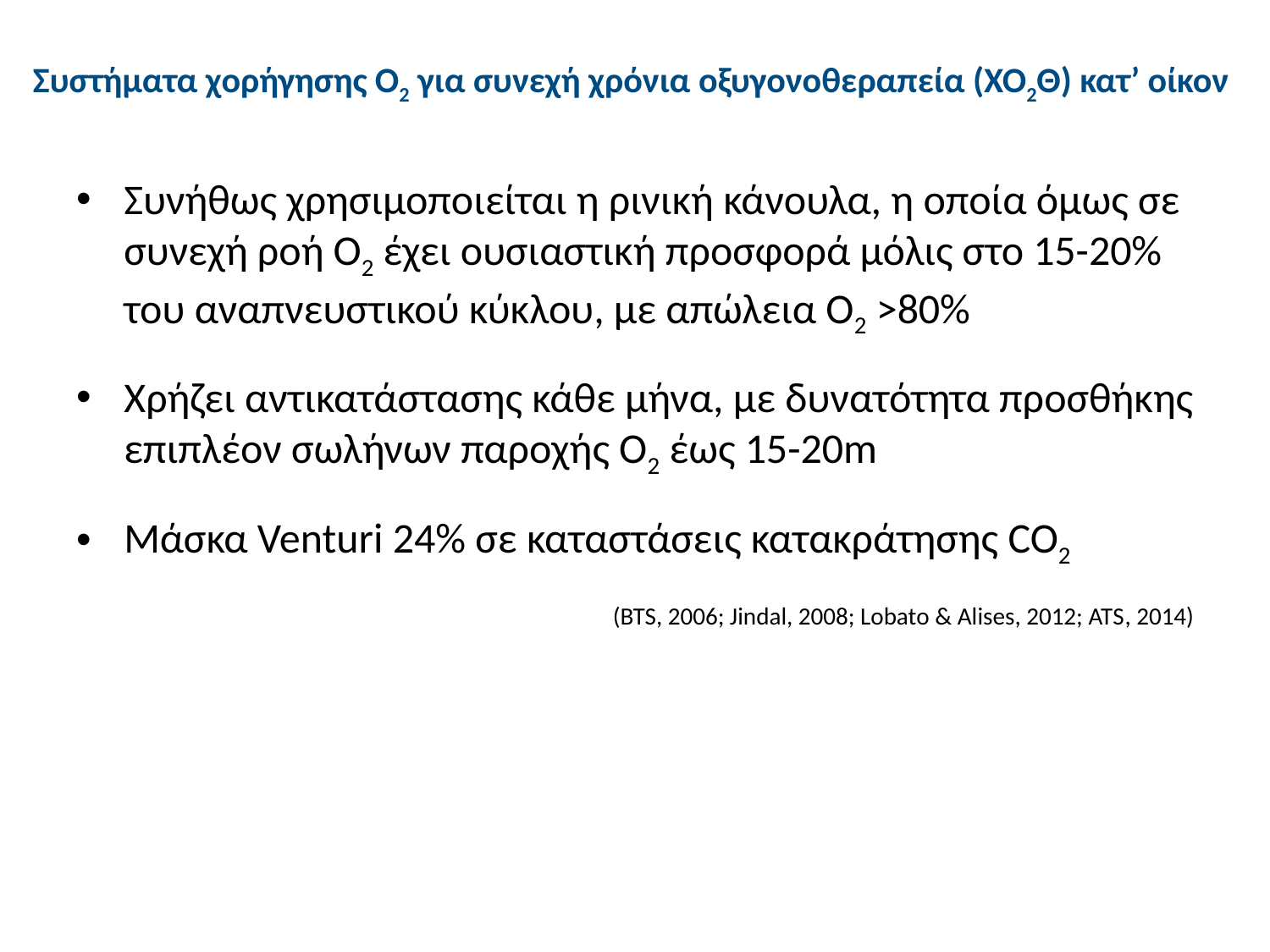

# Συστήματα χορήγησης Ο2 για συνεχή χρόνια οξυγονοθεραπεία (ΧΟ2Θ) κατ’ οίκον
Συνήθως χρησιμοποιείται η ρινική κάνουλα, η οποία όμως σε συνεχή ροή Ο2 έχει ουσιαστική προσφορά μόλις στο 15-20% του αναπνευστικού κύκλου, με απώλεια Ο2 >80%
Χρήζει αντικατάστασης κάθε μήνα, με δυνατότητα προσθήκης επιπλέον σωλήνων παροχής Ο2 έως 15-20m
Μάσκα Venturi 24% σε καταστάσεις κατακράτησης CO2
			(BTS, 2006; Jindal, 2008; Lobato & Alises, 2012; ATS, 2014)